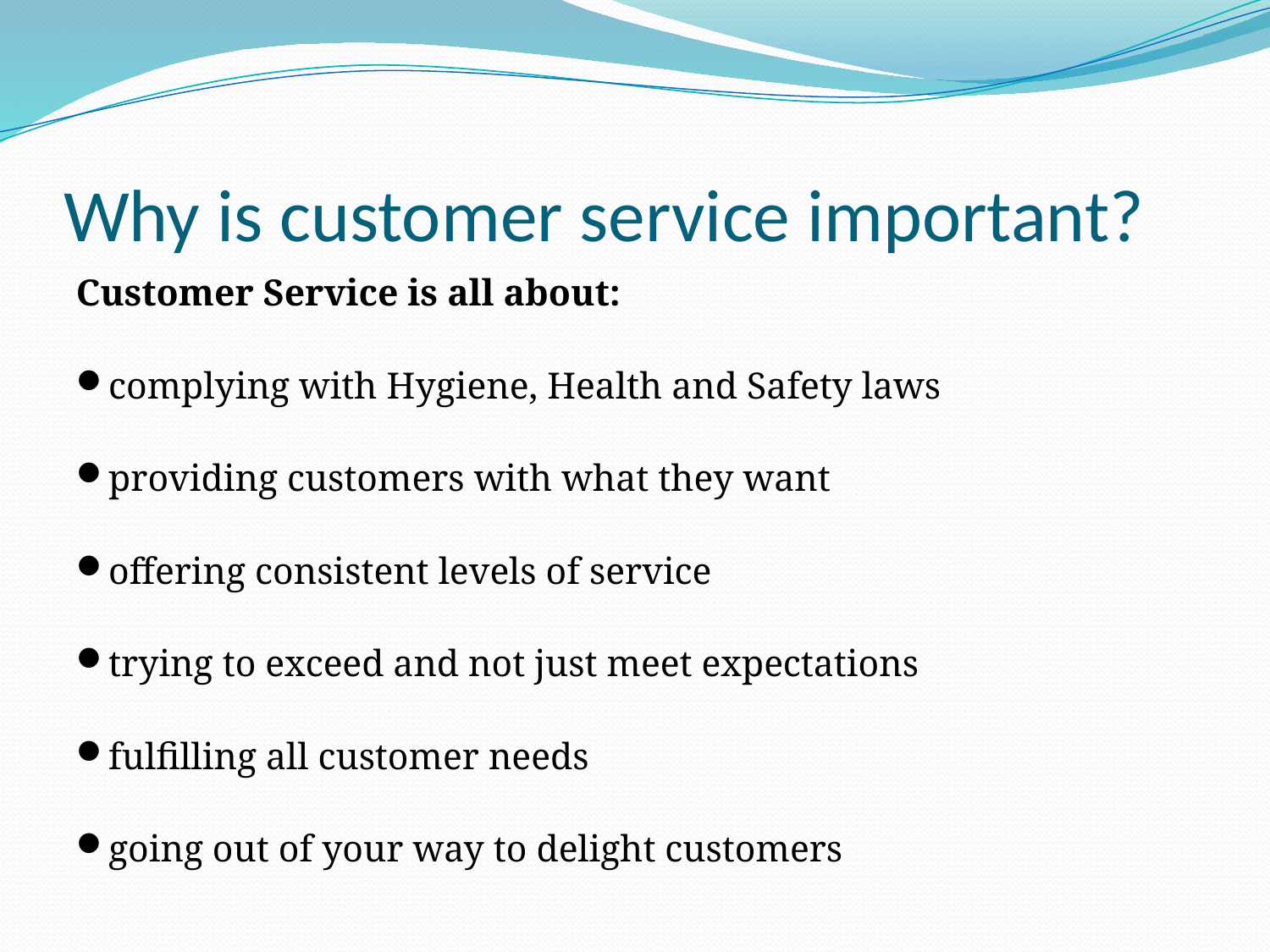

# Why is customer service important?
Customer Service is all about:

complying with Hygiene, Health and Safety laws

providing customers with what they want

offering consistent levels of service

trying to exceed and not just meet expectations

fulfilling all customer needs

going out of your way to delight customers